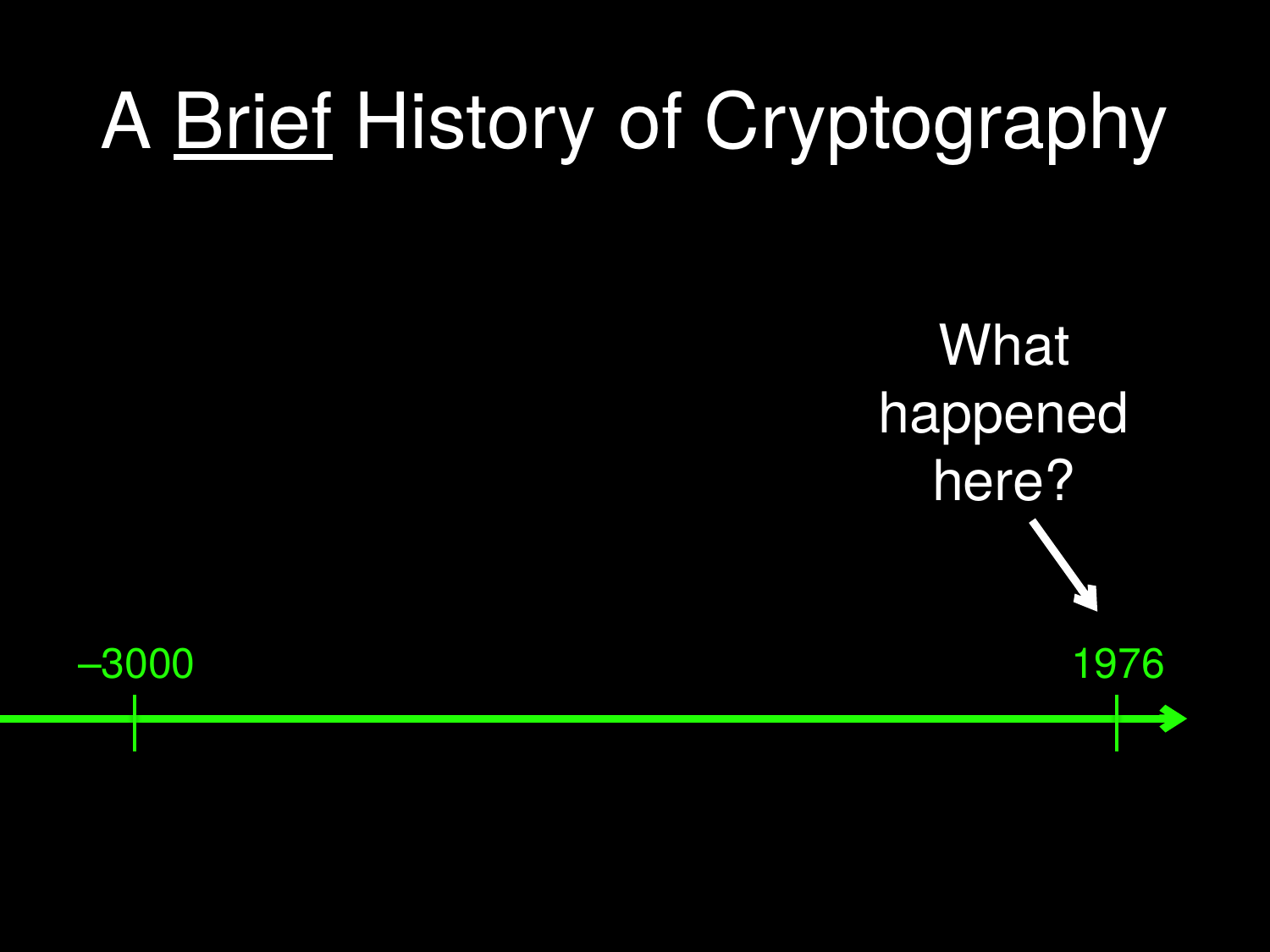

# A Brief History of Cryptography
What happened here?
–3000
1976